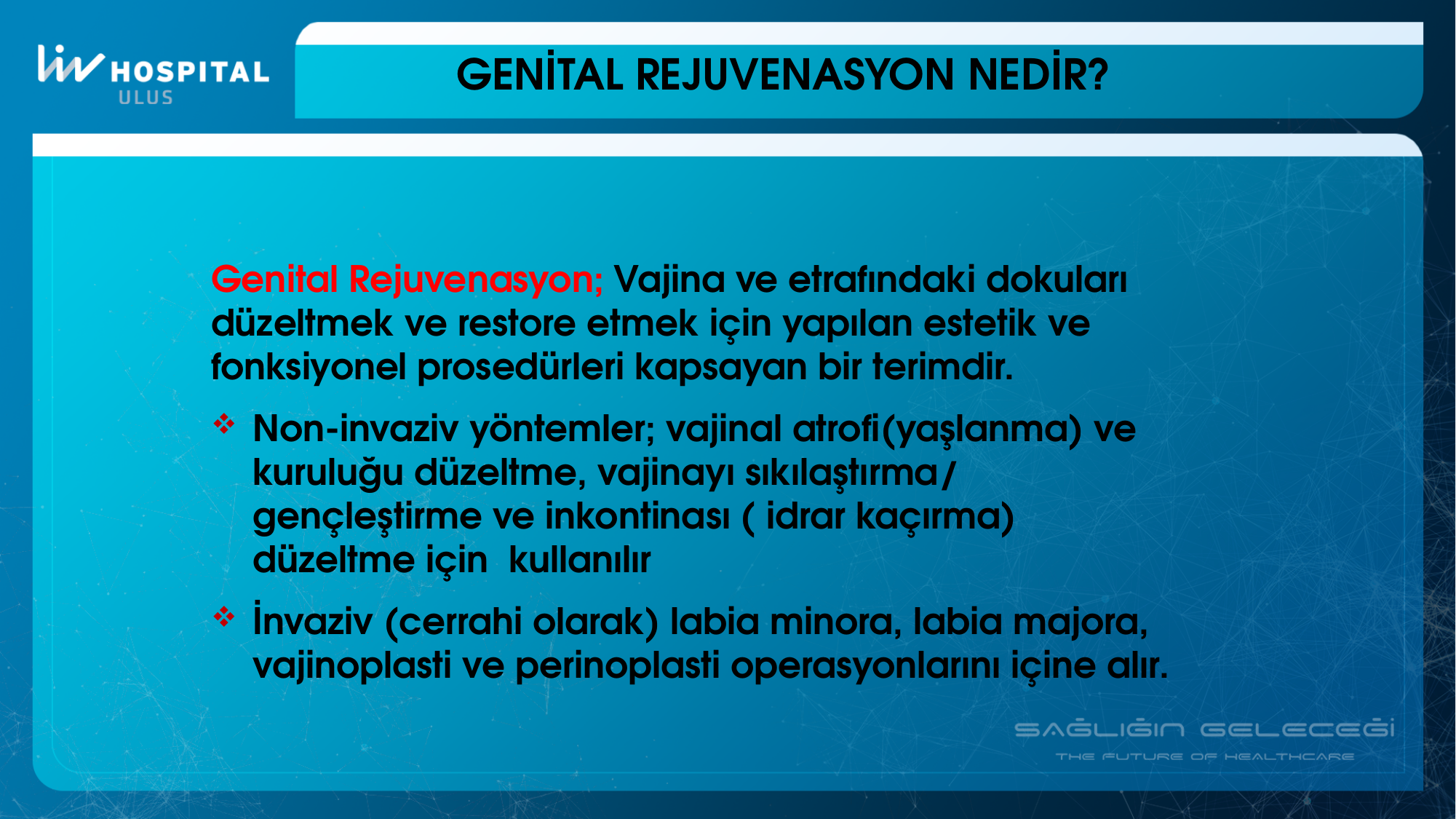

# GENİTAL REJUVENASYON nedİr?
Genital Rejuvenasyon; Vajina ve etrafındaki dokuları düzeltmek ve restore etmek için yapılan estetik ve fonksiyonel prosedürleri kapsayan bir terimdir.
Non-invaziv yöntemler; vajinal atrofi(yaşlanma) ve kuruluğu düzeltme, vajinayı sıkılaştırma/ gençleştirme ve inkontinası ( idrar kaçırma) düzeltme için  kullanılır
İnvaziv (cerrahi olarak) labia minora, labia majora, vajinoplasti ve perinoplasti operasyonlarını içine alır.